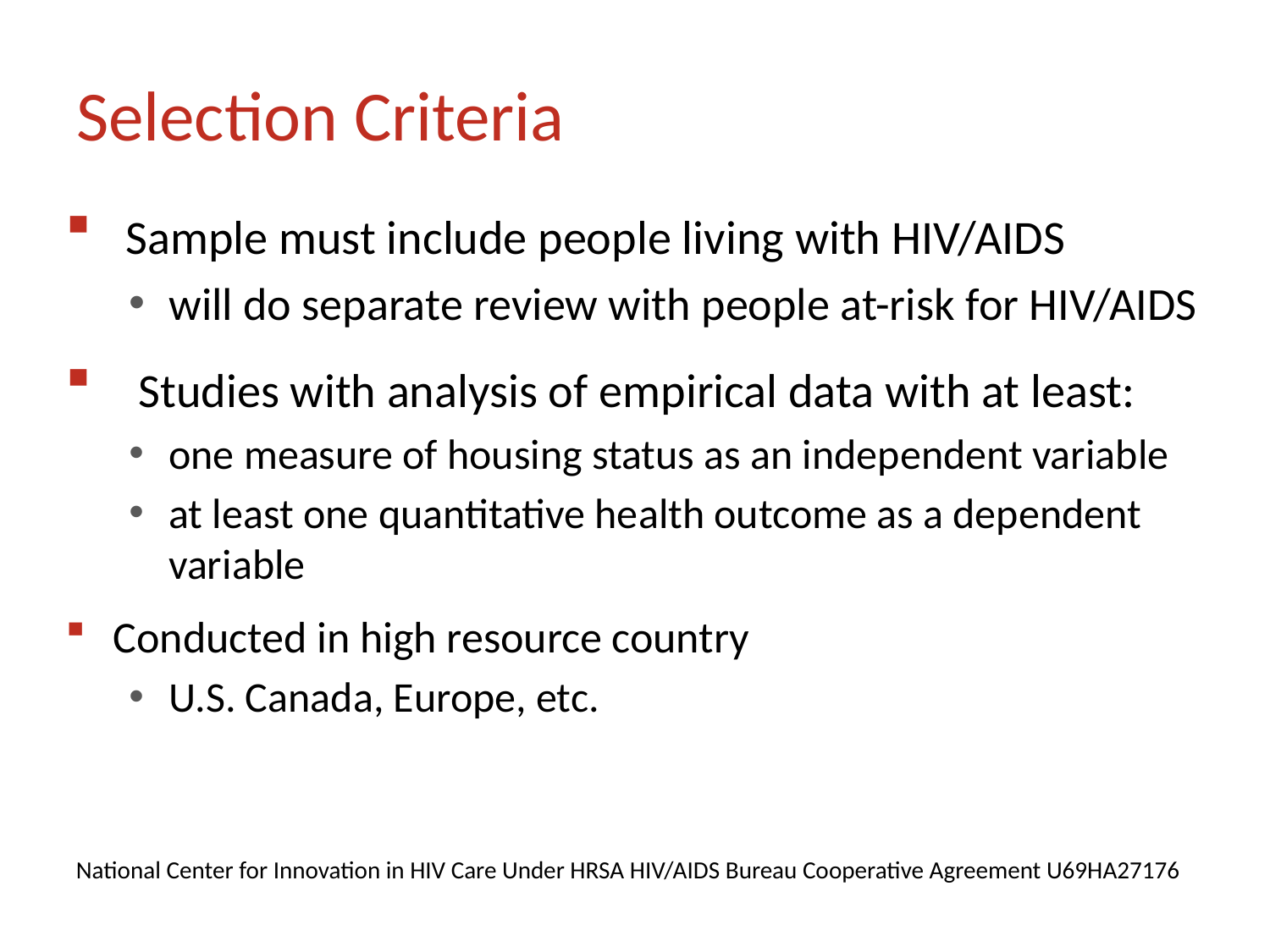

# Selection Criteria

 Sample must include people living with HIV/AIDS
will do separate review with people at-risk for HIV/AIDS
  Studies with analysis of empirical data with at least:
one measure of housing status as an independent variable
at least one quantitative health outcome as a dependent variable
Conducted in high resource country
U.S. Canada, Europe, etc.